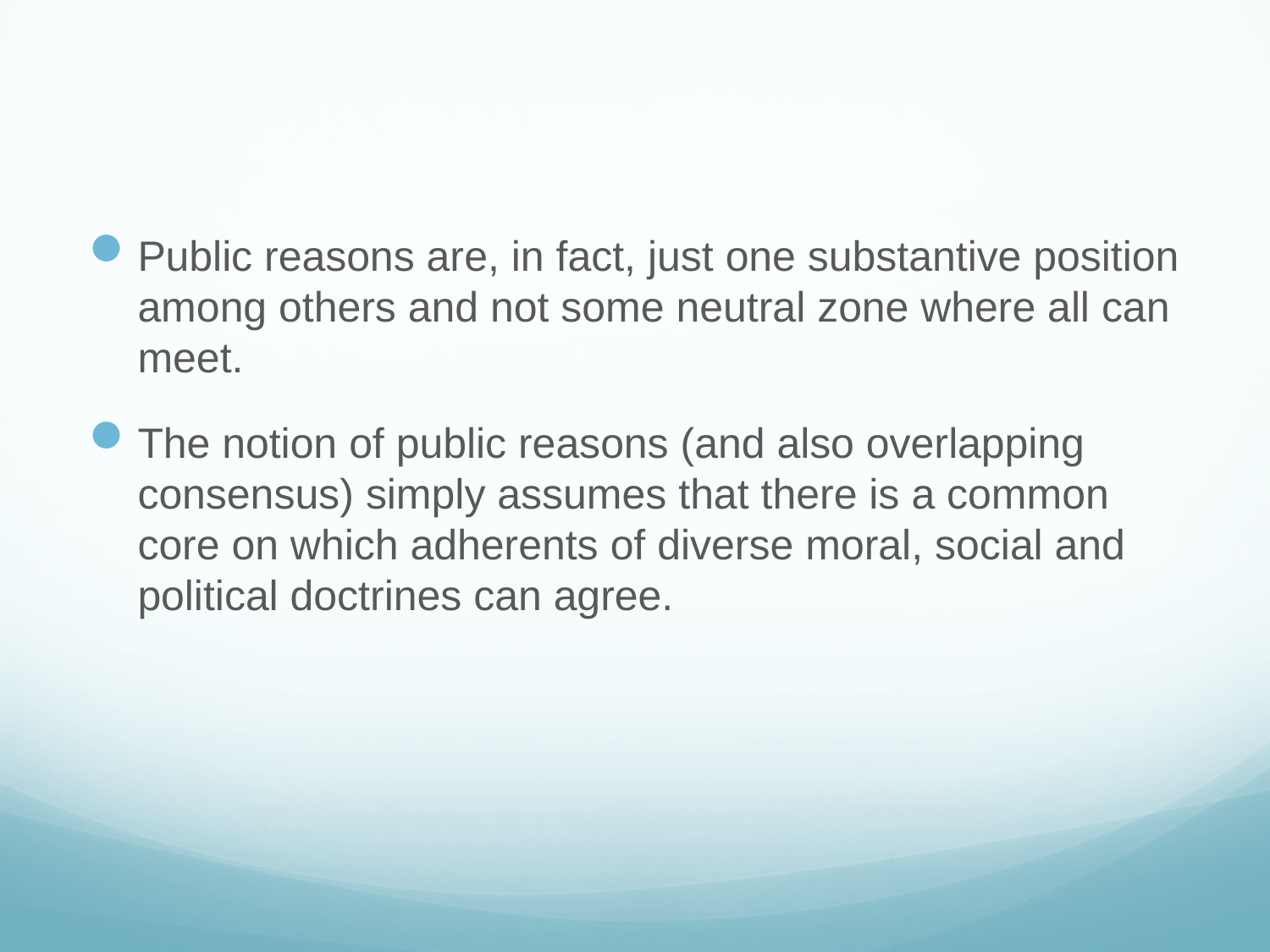

#
Public reasons are, in fact, just one substantive position among others and not some neutral zone where all can meet.
The notion of public reasons (and also overlapping consensus) simply assumes that there is a common core on which adherents of diverse moral, social and political doctrines can agree.